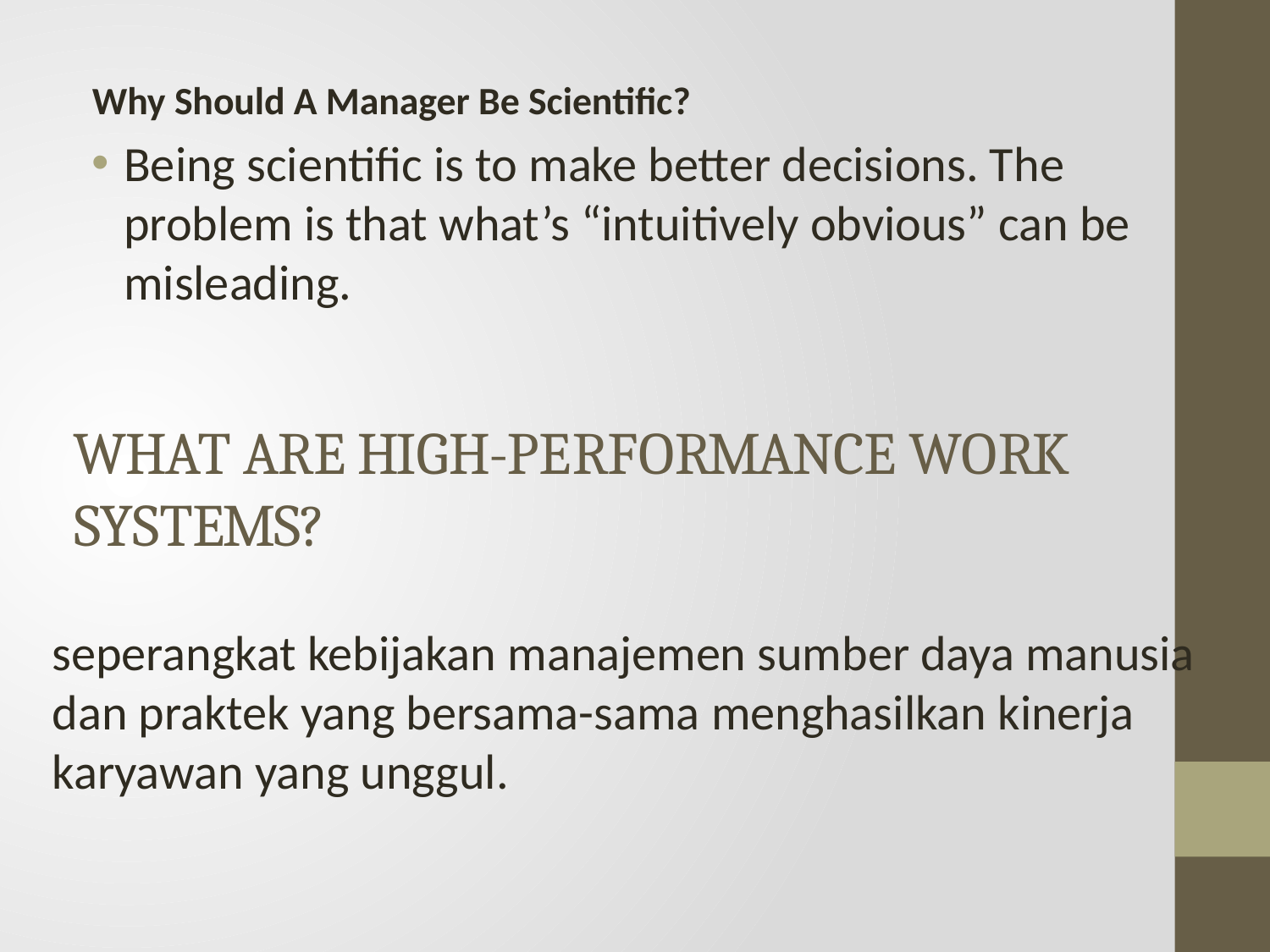

Why Should A Manager Be Scientific?
Being scientific is to make better decisions. The problem is that what’s “intuitively obvious” can be misleading.

# WHAT ARE HIGH-PERFORMANCE WORK SYSTEMS?
seperangkat kebijakan manajemen sumber daya manusia dan praktek yang bersama-sama menghasilkan kinerja karyawan yang unggul.